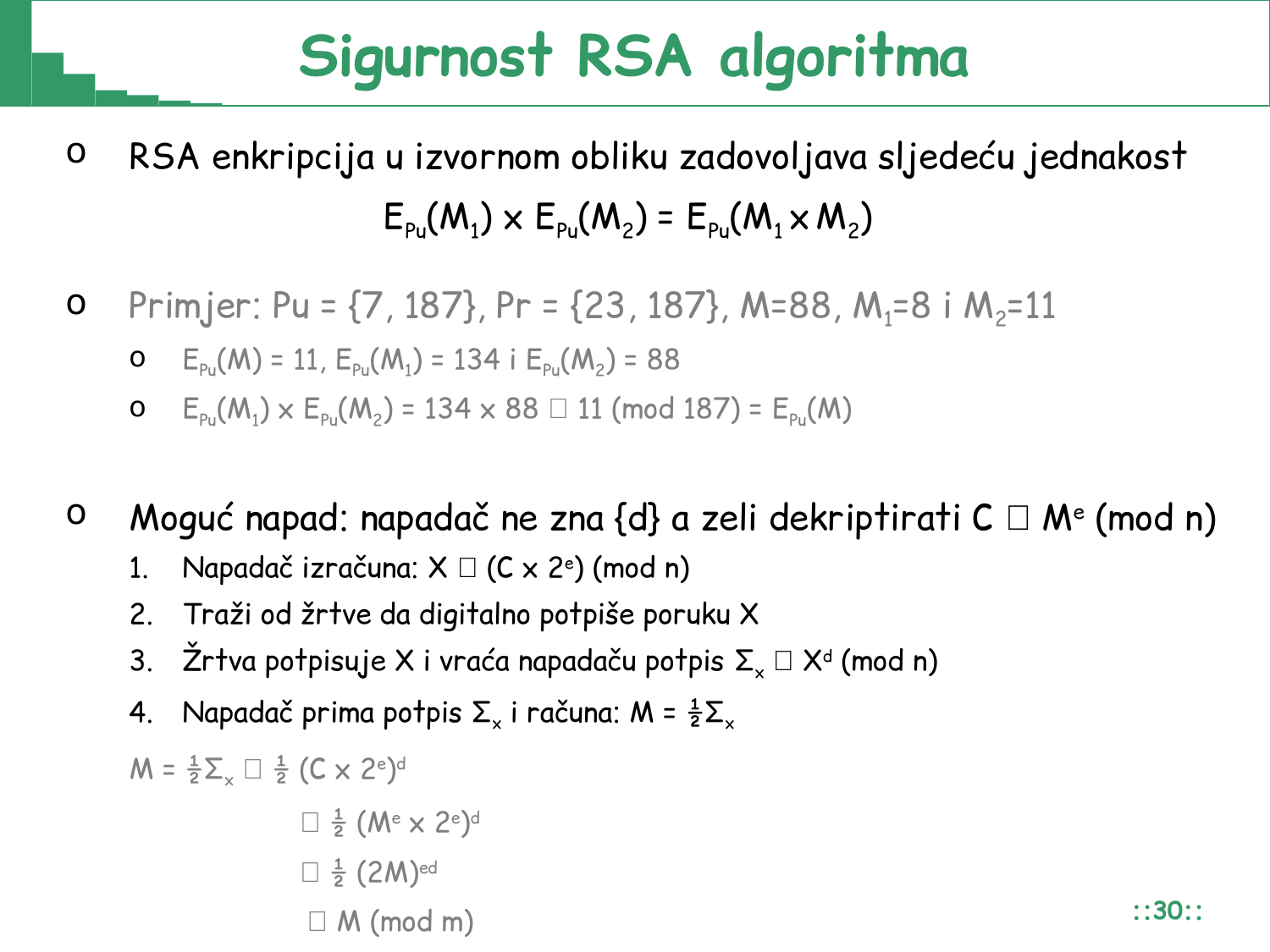

# Sigurnost RSA algoritma
RSA enkripcija u izvornom obliku zadovoljava sljedeću jednakost
		       	EPu(M1) x EPu(M2) = EPu(M1 x M2)
Primjer: Pu = {7, 187}, Pr = {23, 187}, M=88, M1=8 i M2=11
EPu(M) = 11, EPu(M1) = 134 i EPu(M2) = 88
EPu(M1) x EPu(M2) = 134 x 88 ≡ 11 (mod 187) = EPu(M)

Moguć napad: napadač ne zna {d} a zeli dekriptirati C ≡ Me (mod n)
Napadač izračuna: X ≡ (C x 2e) (mod n)
Traži od žrtve da digitalno potpiše poruku X
Žrtva potpisuje X i vraća napadaču potpis Σx ≡ Xd (mod n)
Napadač prima potpis Σx i računa: M = ½Σx
M = ½Σx ≡ ½ (C x 2e)d
 	         ≡ ½ (Me x 2e)d
 	         ≡ ½ (2M)ed
	      ≡ M (mod m)

::30::